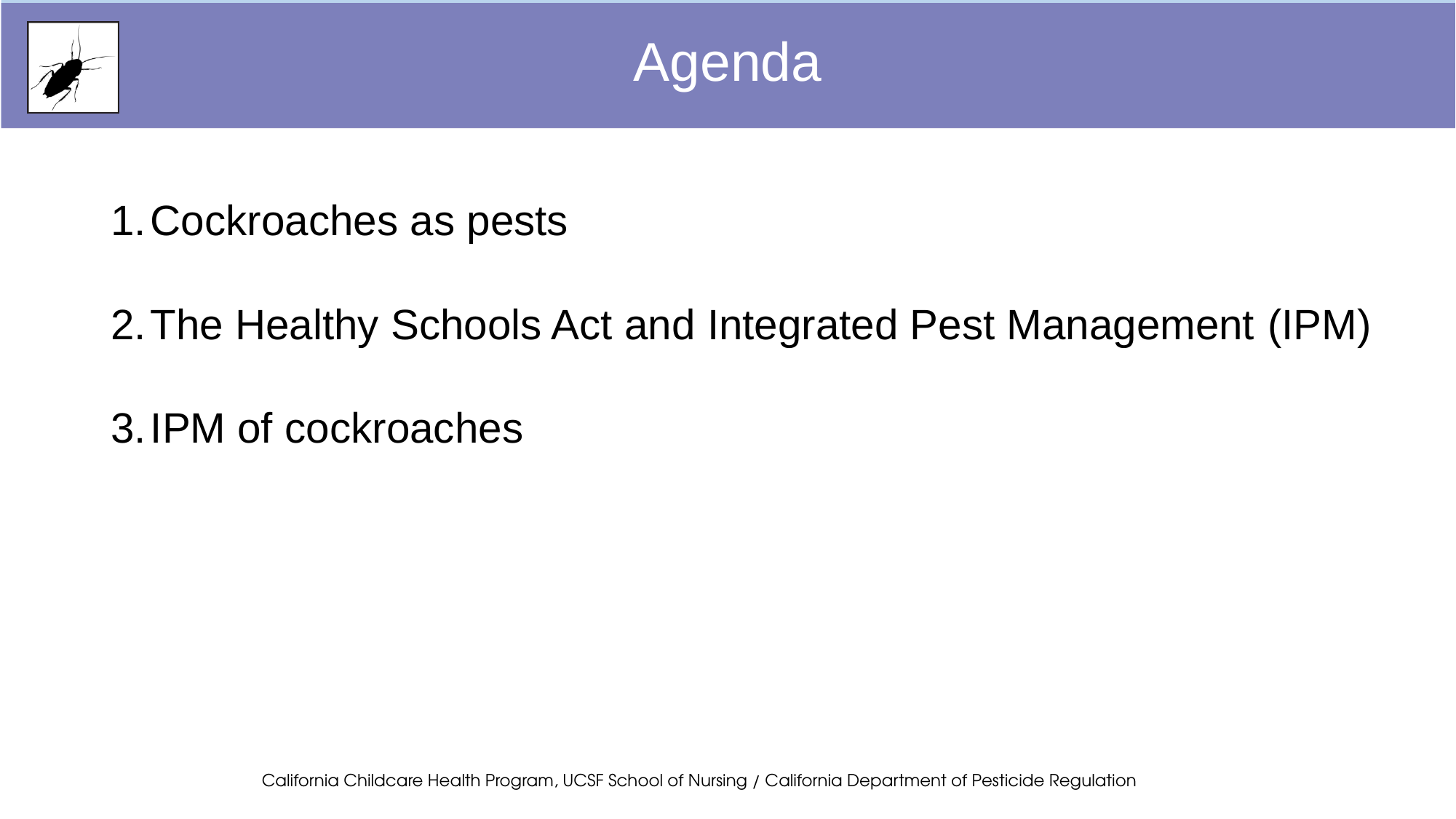

Agenda
Cockroaches as pests
The Healthy Schools Act and Integrated Pest Management (IPM)
IPM of cockroaches